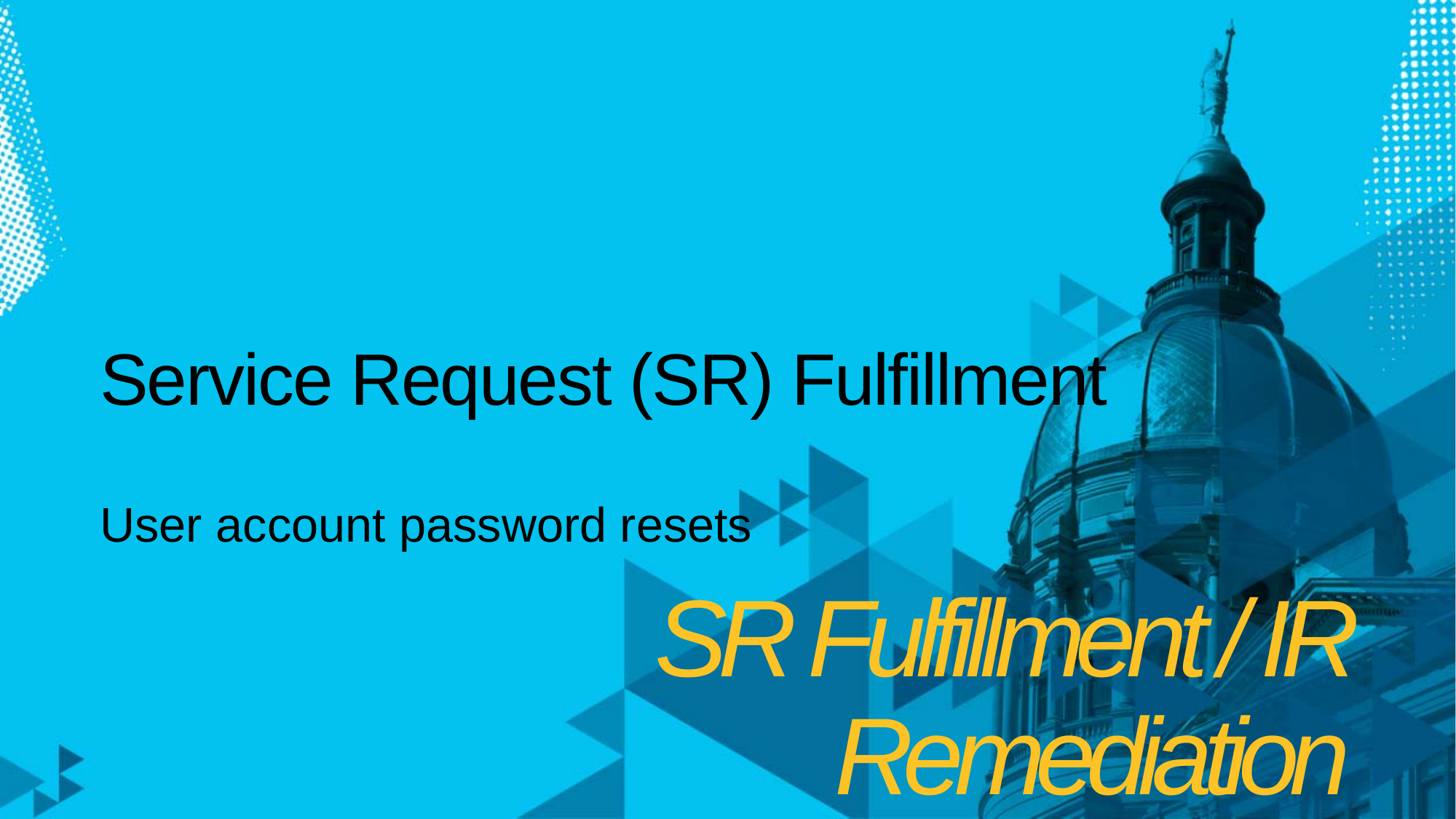

# Service Request (SR) Fulfillment
User account password resets
SR Fulfillment / IR Remediation